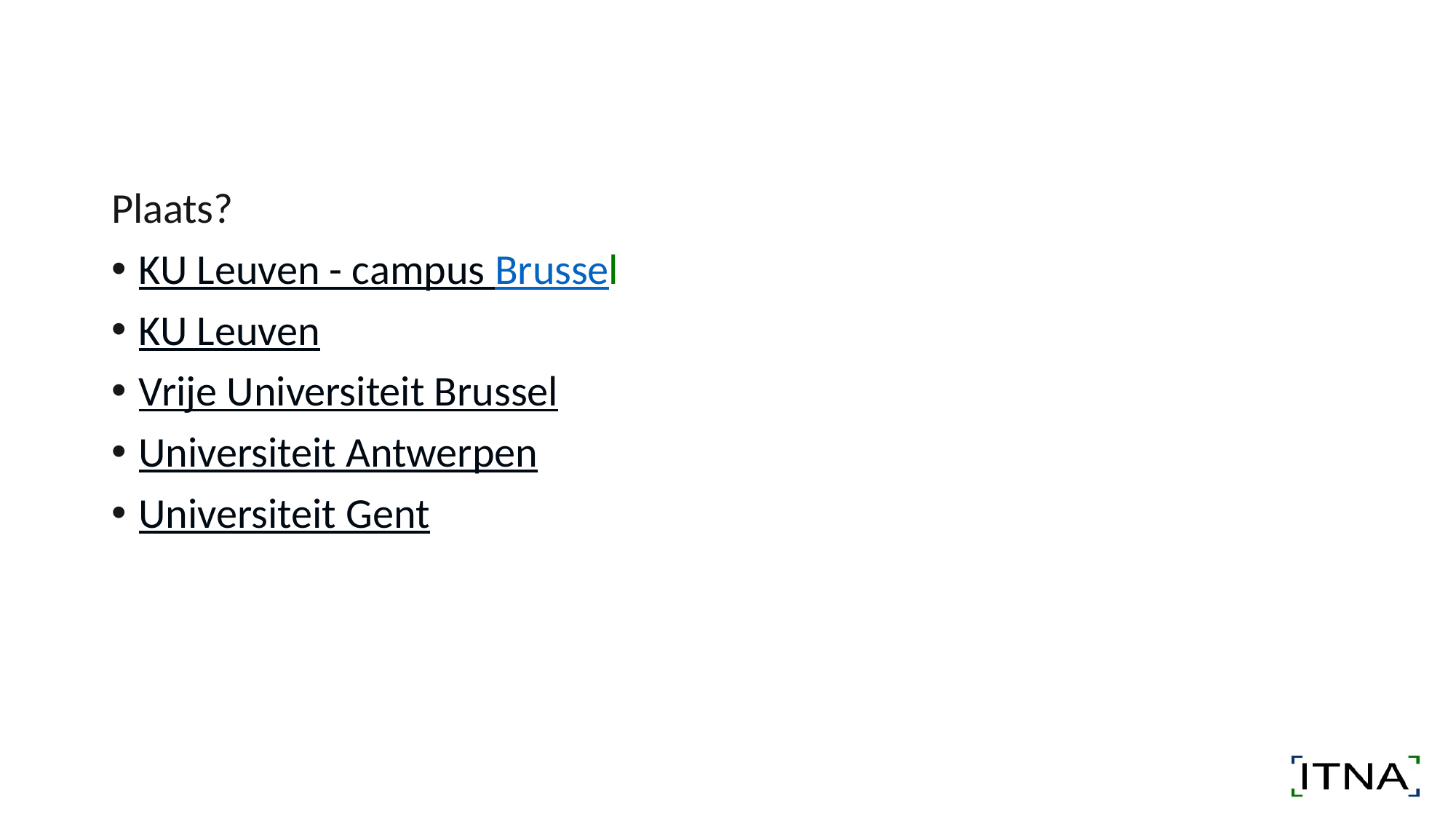

#

Plaats?
KU Leuven - campus Brussel
KU Leuven
Vrije Universiteit Brussel
Universiteit Antwerpen
Universiteit Gent